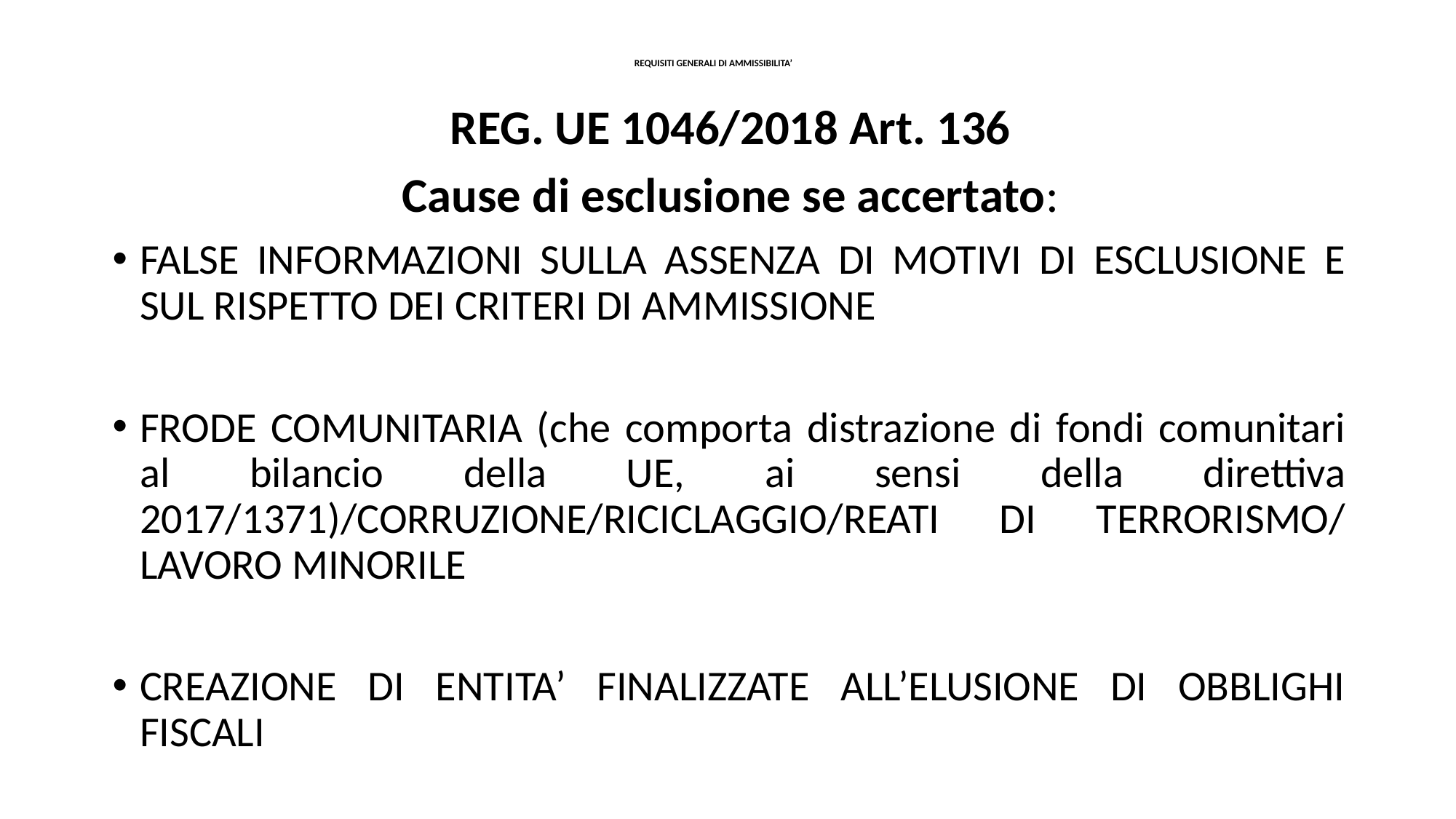

# REQUISITI GENERALI DI AMMISSIBILITA’
REG. UE 1046/2018 Art. 136
Cause di esclusione se accertato:
FALSE INFORMAZIONI SULLA ASSENZA DI MOTIVI DI ESCLUSIONE E SUL RISPETTO DEI CRITERI DI AMMISSIONE

FRODE COMUNITARIA (che comporta distrazione di fondi comunitari al bilancio della UE, ai sensi della direttiva 2017/1371)/CORRUZIONE/RICICLAGGIO/REATI DI TERRORISMO/ LAVORO MINORILE

CREAZIONE DI ENTITA’ FINALIZZATE ALL’ELUSIONE DI OBBLIGHI FISCALI